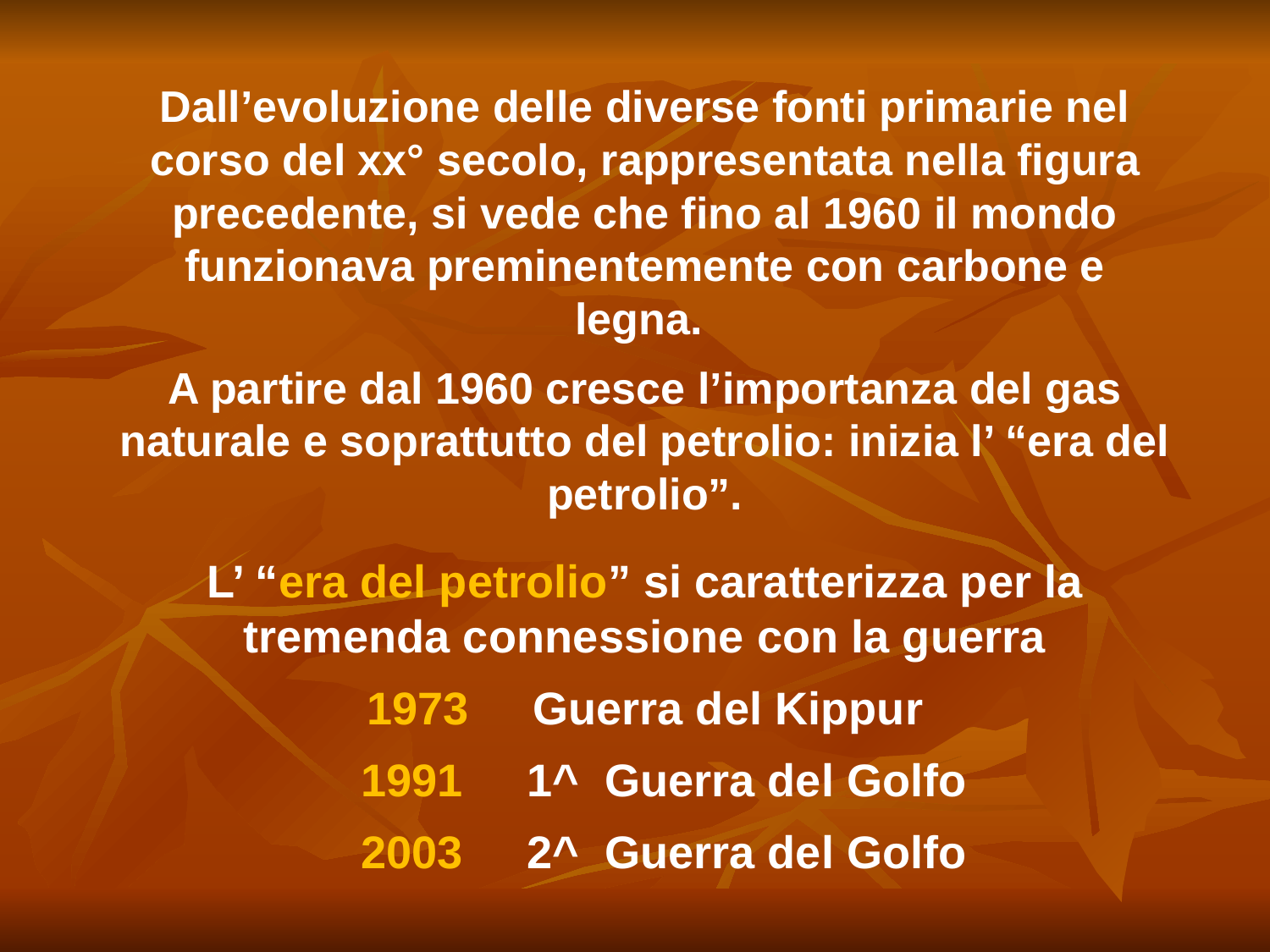

Dall’evoluzione delle diverse fonti primarie nel corso del xx° secolo, rappresentata nella figura precedente, si vede che fino al 1960 il mondo funzionava preminentemente con carbone e legna.

A partire dal 1960 cresce l’importanza del gas naturale e soprattutto del petrolio: inizia l’ “era del petrolio”.

L’ “era del petrolio” si caratterizza per la tremenda connessione con la guerra

1973     Guerra del Kippur

    1991     1^  Guerra del Golfo

    2003     2^  Guerra del Golfo